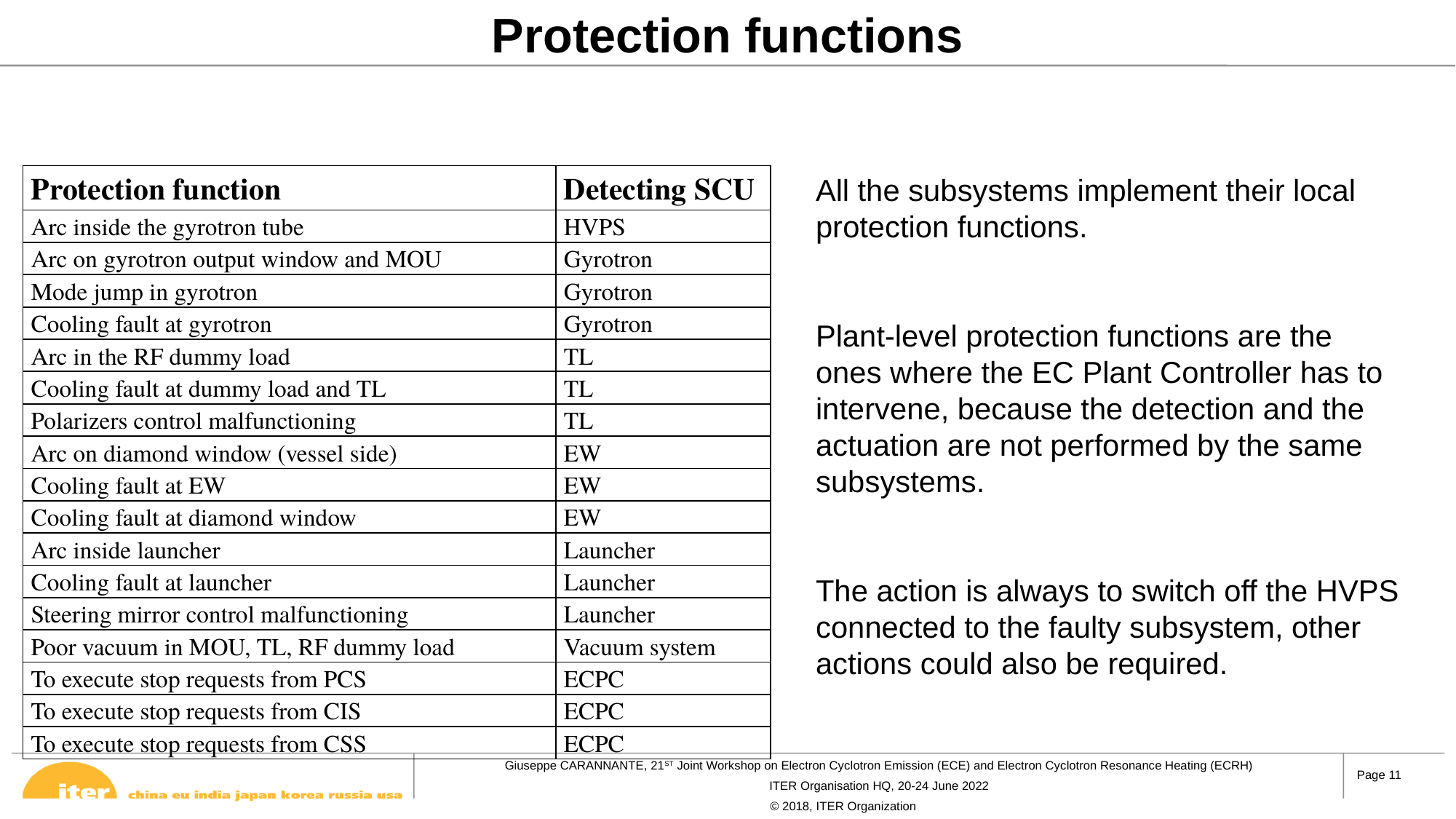

# Protection functions
| Protection function | Detecting SCU |
| --- | --- |
| Arc inside the gyrotron tube | HVPS |
| Arc on gyrotron output window and MOU | Gyrotron |
| Mode jump in gyrotron | Gyrotron |
| Cooling fault at gyrotron | Gyrotron |
| Arc in the RF dummy load | TL |
| Cooling fault at dummy load and TL | TL |
| Polarizers control malfunctioning | TL |
| Arc on diamond window (vessel side) | EW |
| Cooling fault at EW | EW |
| Cooling fault at diamond window | EW |
| Arc inside launcher | Launcher |
| Cooling fault at launcher | Launcher |
| Steering mirror control malfunctioning | Launcher |
| Poor vacuum in MOU, TL, RF dummy load | Vacuum system |
| To execute stop requests from PCS | ECPC |
| To execute stop requests from CIS | ECPC |
| To execute stop requests from CSS | ECPC |
All the subsystems implement their local protection functions.

Plant-level protection functions are the ones where the EC Plant Controller has to intervene, because the detection and the actuation are not performed by the same subsystems.

The action is always to switch off the HVPS connected to the faulty subsystem, other actions could also be required.